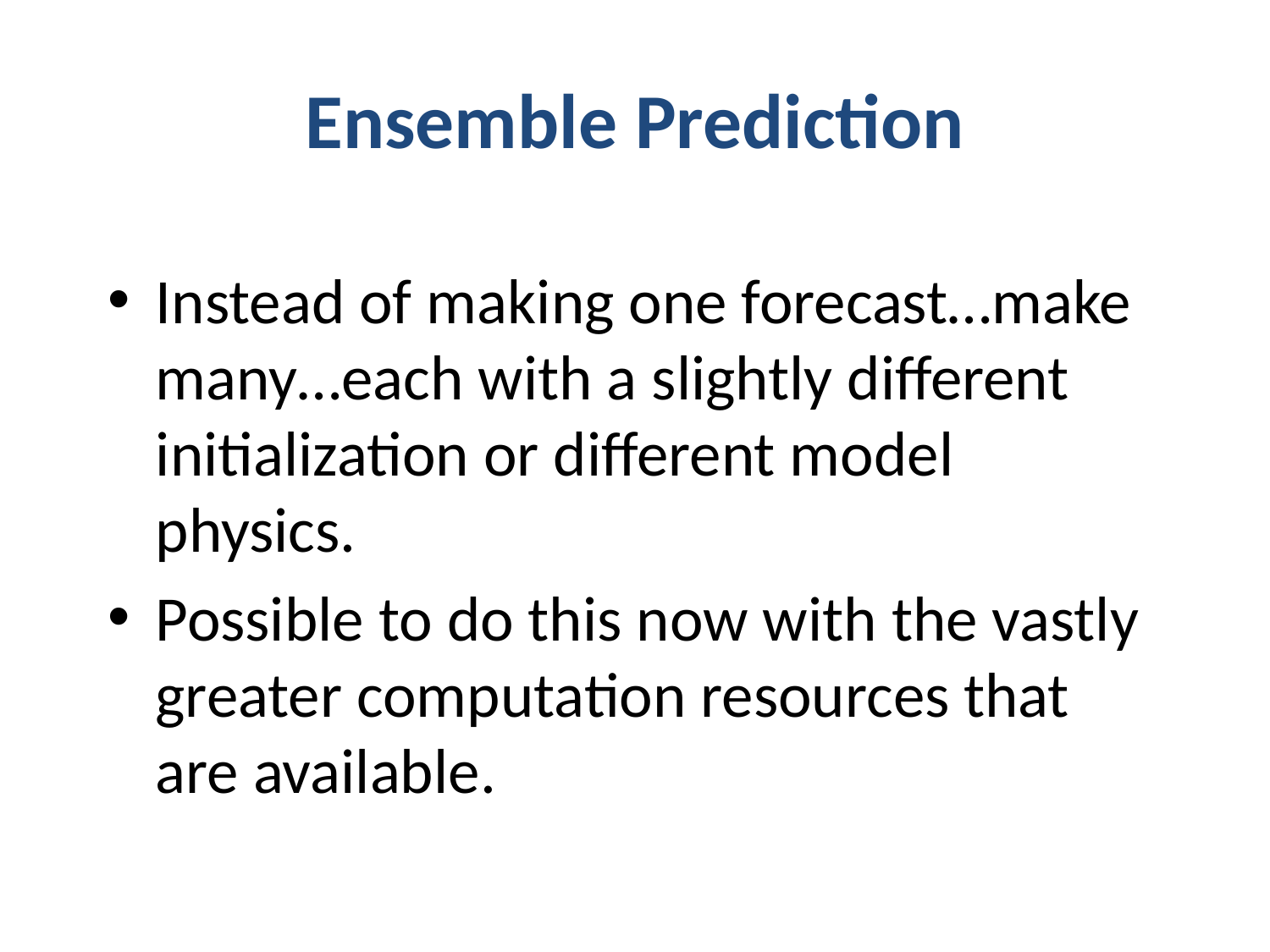

# Ensemble Prediction
Instead of making one forecast…make many…each with a slightly different initialization or different model physics.
Possible to do this now with the vastly greater computation resources that are available.